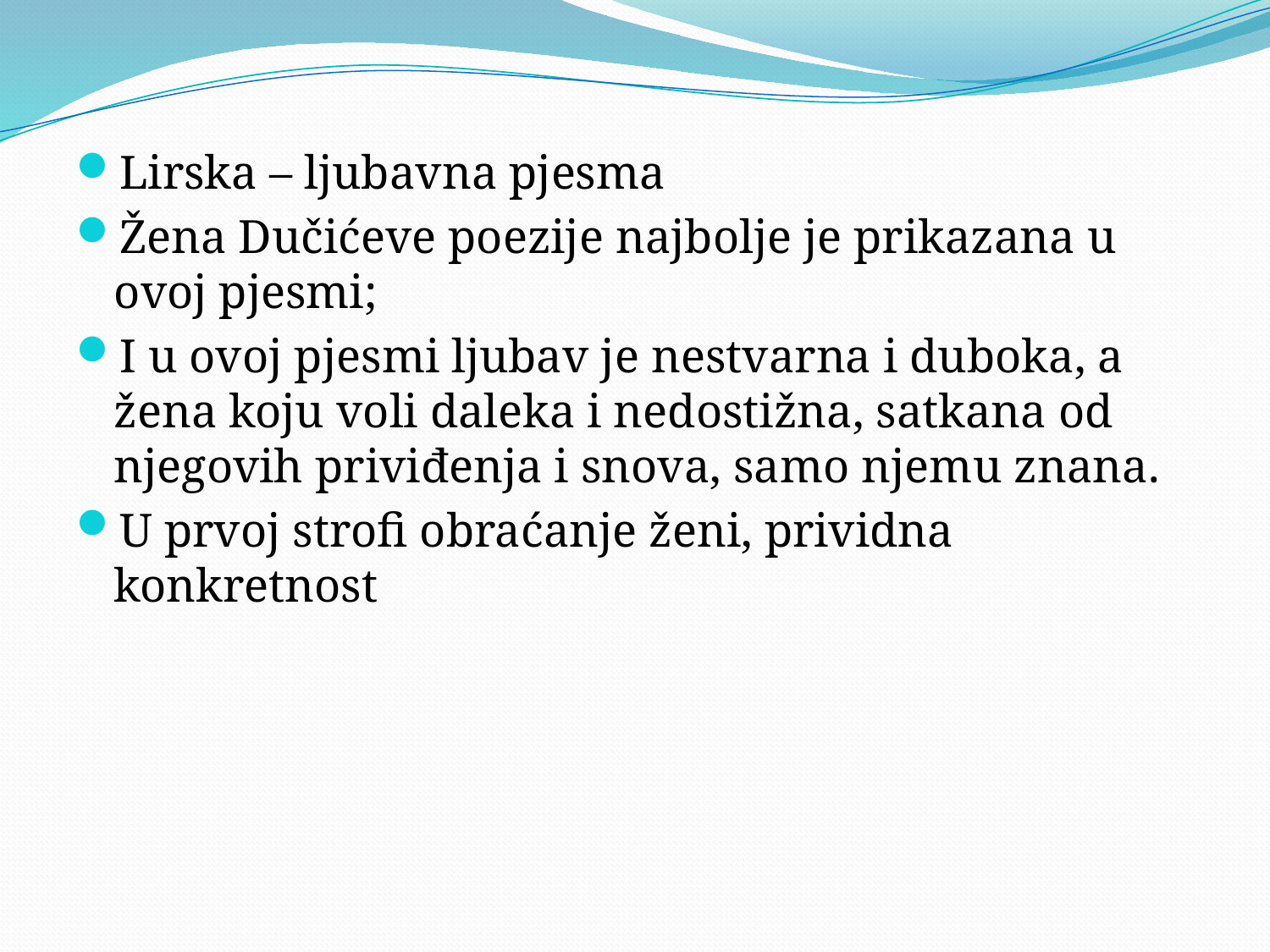

Lirska – ljubavna pjesma
Žena Dučićeve poezije najbolje je prikazana u ovoj pjesmi;
I u ovoj pjesmi ljubav je nestvarna i duboka, a žena koju voli daleka i nedostižna, satkana od njegovih priviđenja i snova, samo njemu znana.
U prvoj strofi obraćanje ženi, prividna konkretnost